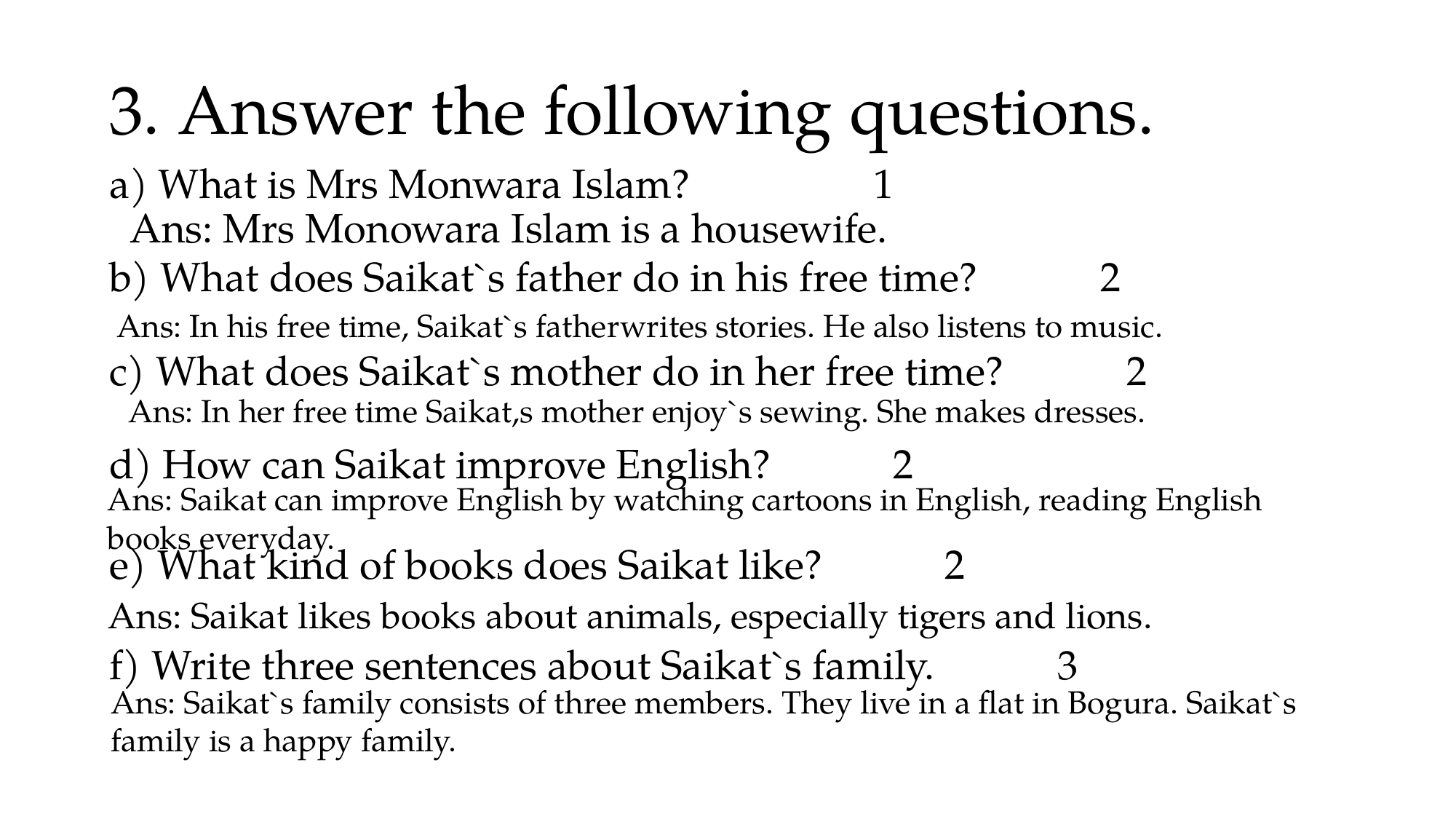

3. Answer the following questions.
a) What is Mrs Monwara Islam?                  1
Ans: Mrs Monowara Islam is a housewife.
b) What does Saikat`s father do in his free time?            2
Ans: In his free time, Saikat`s fatherwrites stories. He also listens to music.
c) What does Saikat`s mother do in her free time?            2
Ans: In her free time Saikat,s mother enjoy`s sewing. She makes dresses.
d) How can Saikat improve English?            2
Ans: Saikat can improve English by watching cartoons in English, reading English books everyday.
e) What kind of books does Saikat like?            2
Ans: Saikat likes books about animals, especially tigers and lions.
f) Write three sentences about Saikat`s family.            3
Ans: Saikat`s family consists of three members. They live in a flat in Bogura. Saikat`s family is a happy family.